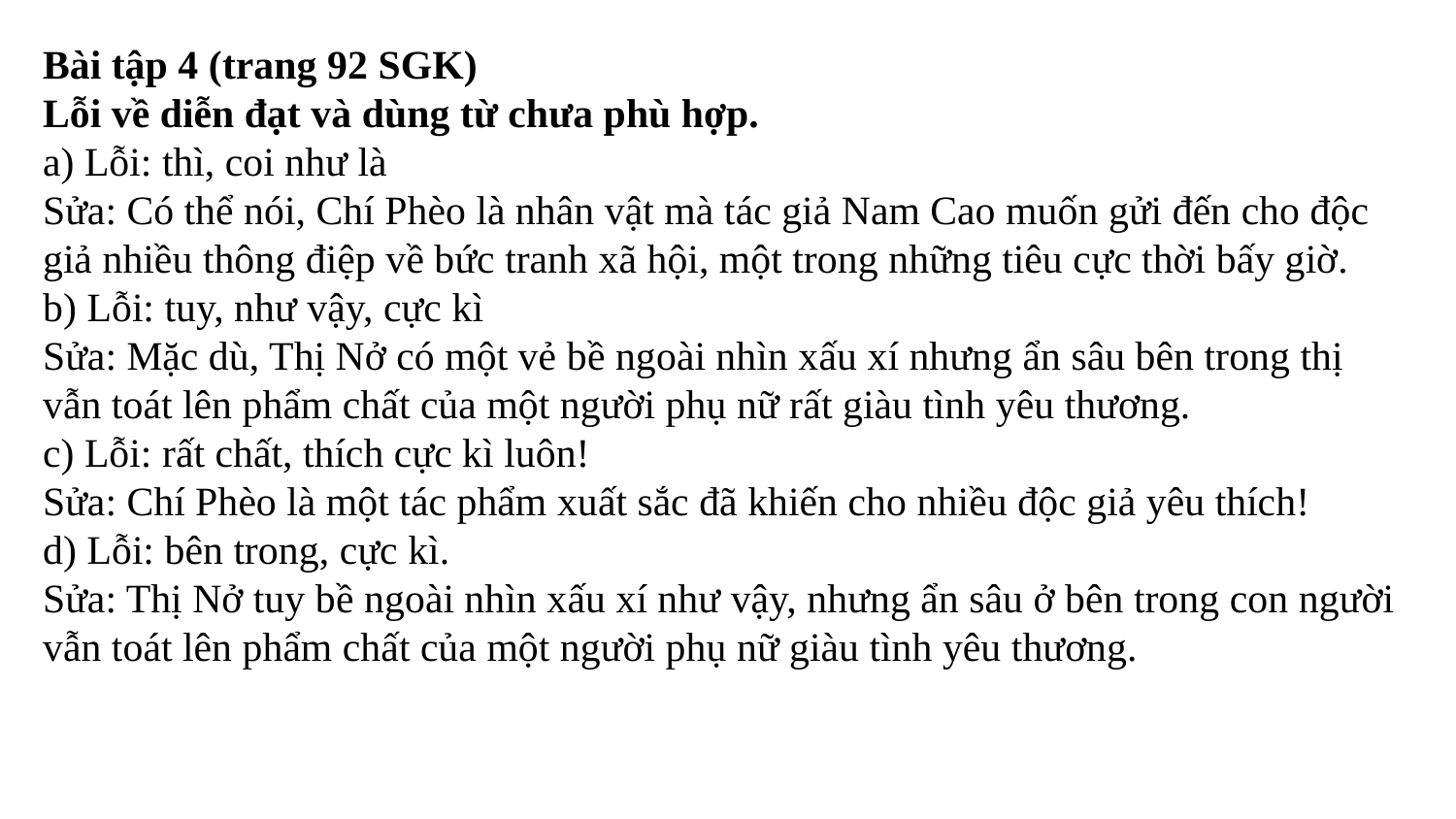

Bài tập 4 (trang 92 SGK)
Lỗi về diễn đạt và dùng từ chưa phù hợp.
a) Lỗi: thì, coi như là
Sửa: Có thể nói, Chí Phèo là nhân vật mà tác giả Nam Cao muốn gửi đến cho độc giả nhiều thông điệp về bức tranh xã hội, một trong những tiêu cực thời bấy giờ.
b) Lỗi: tuy, như vậy, cực kì
Sửa: Mặc dù, Thị Nở có một vẻ bề ngoài nhìn xấu xí nhưng ẩn sâu bên trong thị vẫn toát lên phẩm chất của một người phụ nữ rất giàu tình yêu thương.
c) Lỗi: rất chất, thích cực kì luôn!
Sửa: Chí Phèo là một tác phẩm xuất sắc đã khiến cho nhiều độc giả yêu thích!
d) Lỗi: bên trong, cực kì.
Sửa: Thị Nở tuy bề ngoài nhìn xấu xí như vậy, nhưng ẩn sâu ở bên trong con người vẫn toát lên phẩm chất của một người phụ nữ giàu tình yêu thương.